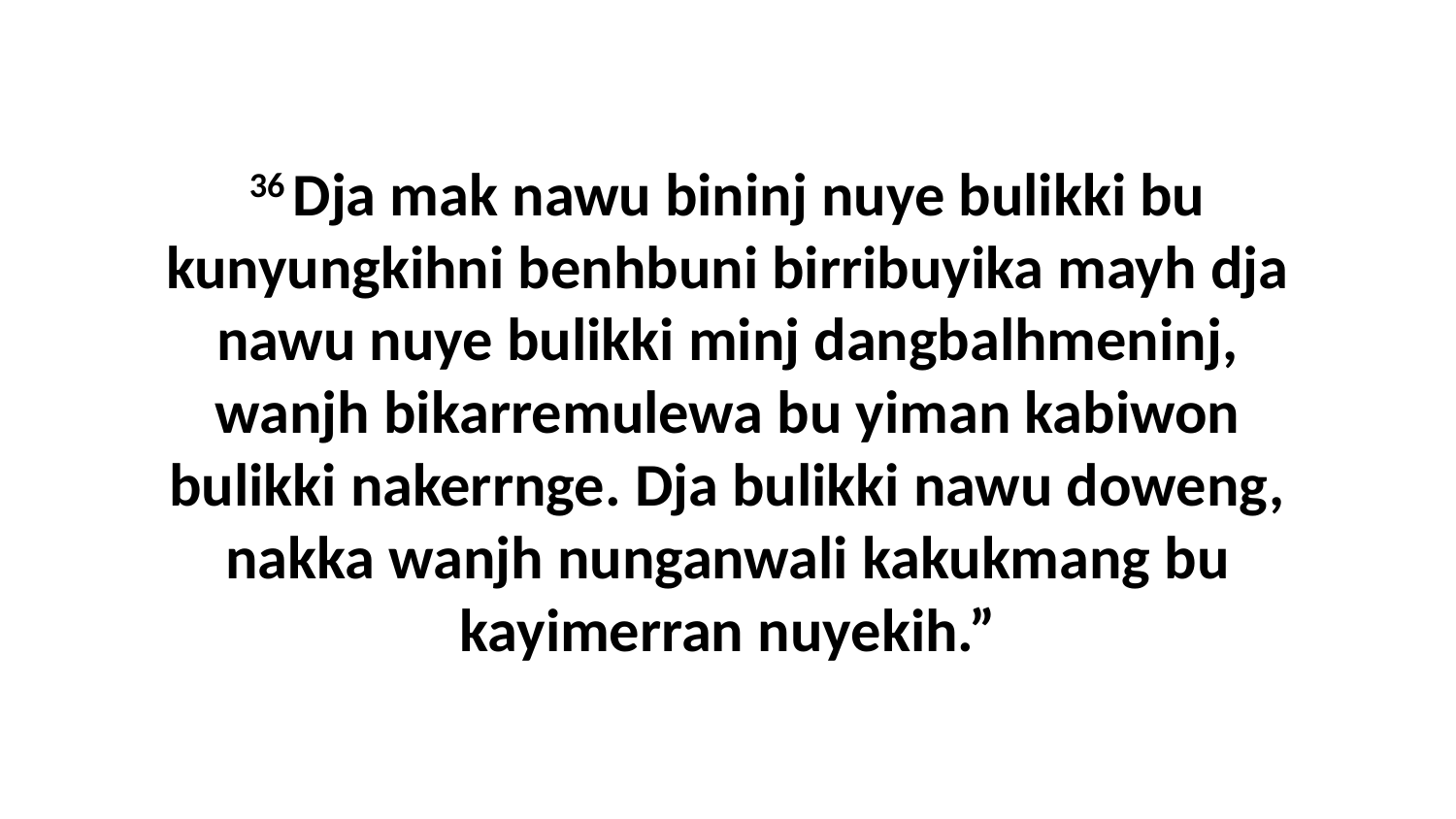

36 Dja mak nawu bininj nuye bulikki bu kunyungkihni benhbuni birribuyika mayh dja nawu nuye bulikki minj dangbalhmeninj, wanjh bikarremulewa bu yiman kabiwon bulikki nakerrnge. Dja bulikki nawu doweng, nakka wanjh nunganwali kakukmang bu kayimerran nuyekih.”